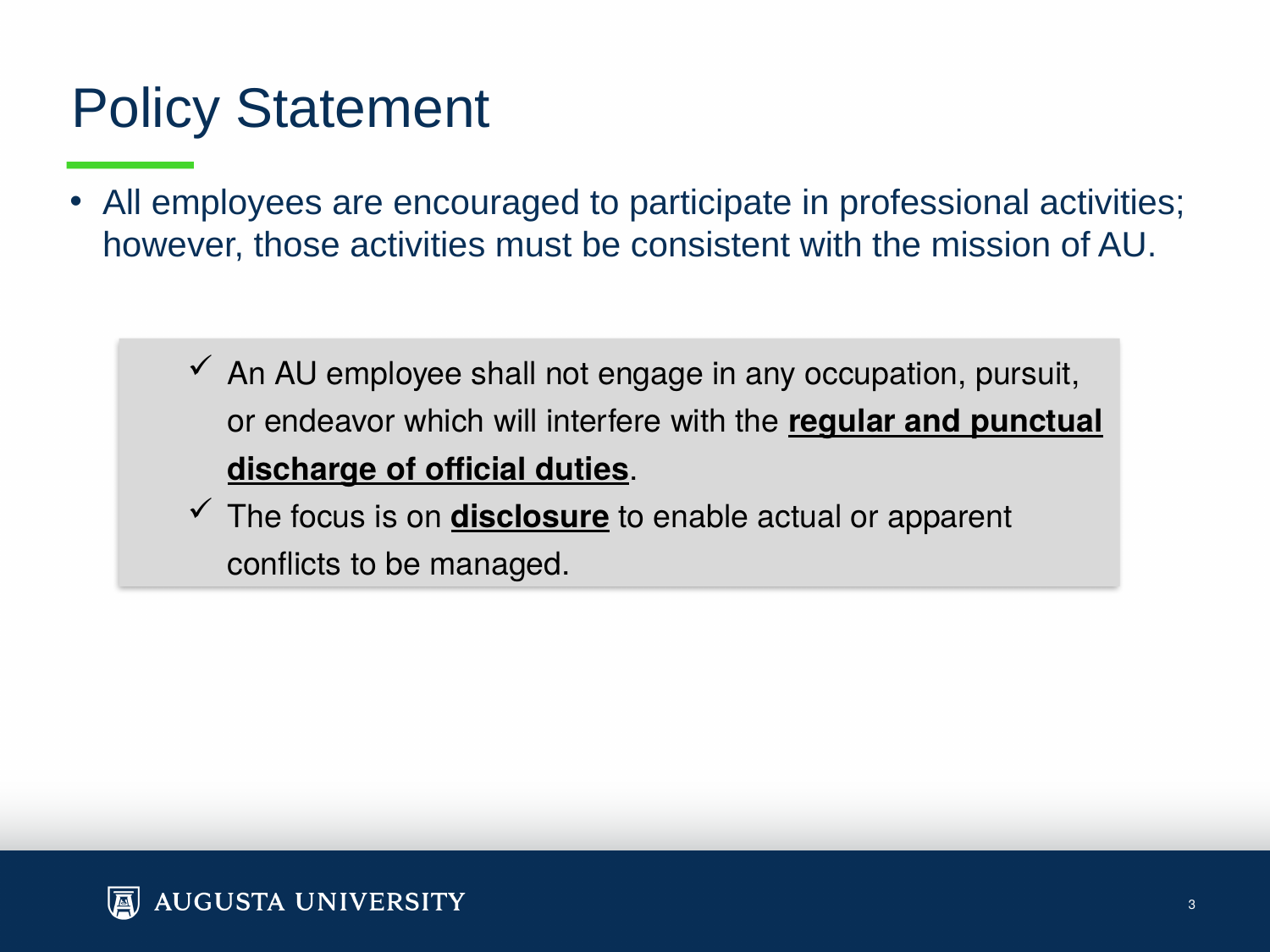

# Policy Statement
All employees are encouraged to participate in professional activities; however, those activities must be consistent with the mission of AU.
An AU employee shall not engage in any occupation, pursuit, or endeavor which will interfere with the regular and punctual discharge of official duties.
The focus is on disclosure to enable actual or apparent conflicts to be managed.
3